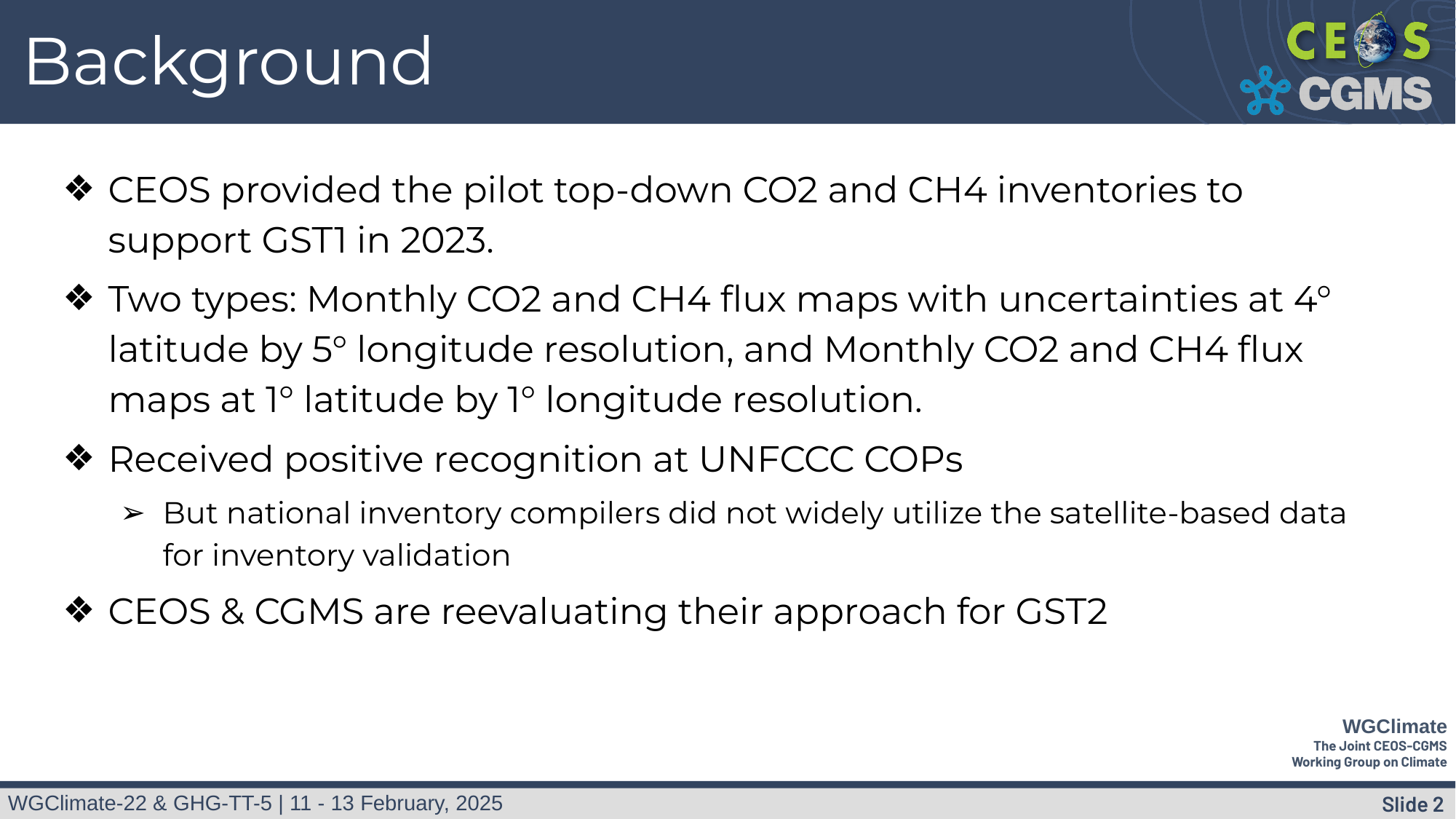

Background
CEOS provided the pilot top-down CO2 and CH4 inventories to support GST1 in 2023.
Two types: Monthly CO2 and CH4 flux maps with uncertainties at 4° latitude by 5° longitude resolution, and Monthly CO2 and CH4 flux maps at 1° latitude by 1° longitude resolution.
Received positive recognition at UNFCCC COPs
But national inventory compilers did not widely utilize the satellite-based data for inventory validation
CEOS & CGMS are reevaluating their approach for GST2